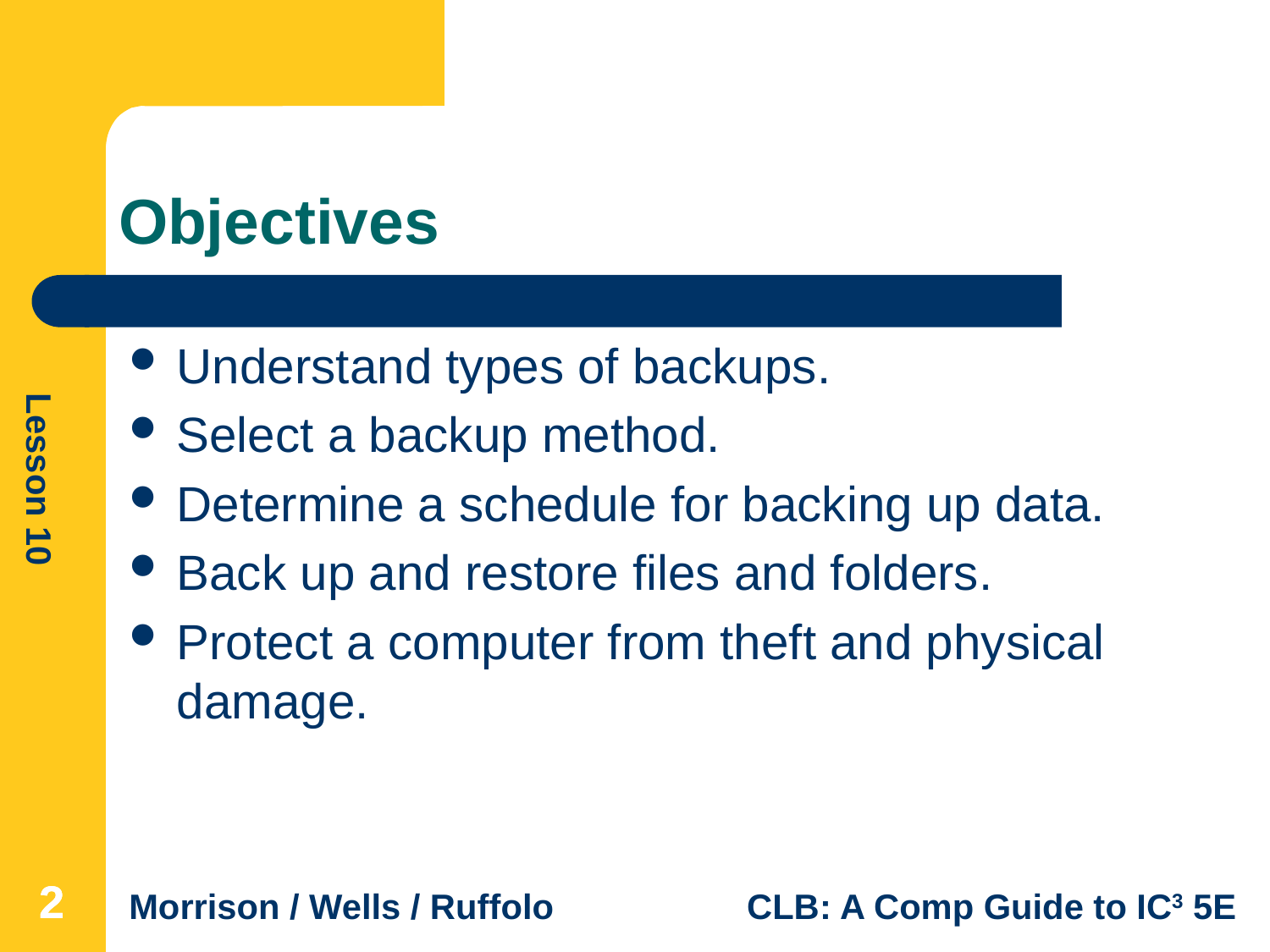

# Objectives
Understand types of backups.
Select a backup method.
Determine a schedule for backing up data.
Back up and restore files and folders.
Protect a computer from theft and physical damage.
2
2
2